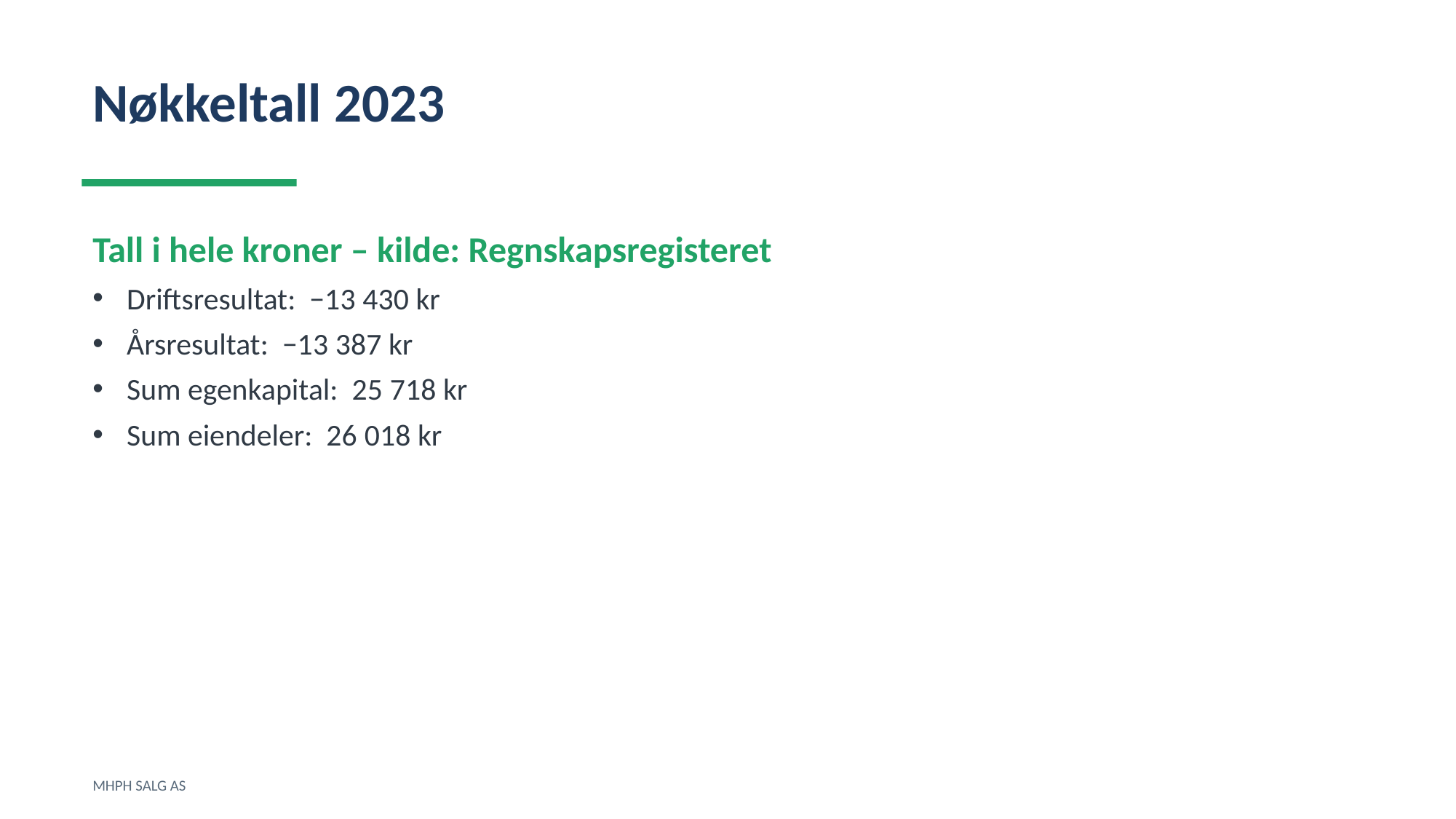

Nøkkeltall 2023

Tall i hele kroner – kilde: Regnskapsregisteret
Driftsresultat:  −13 430 kr
Årsresultat:  −13 387 kr
Sum egenkapital:  25 718 kr
Sum eiendeler:  26 018 kr
MHPH SALG AS